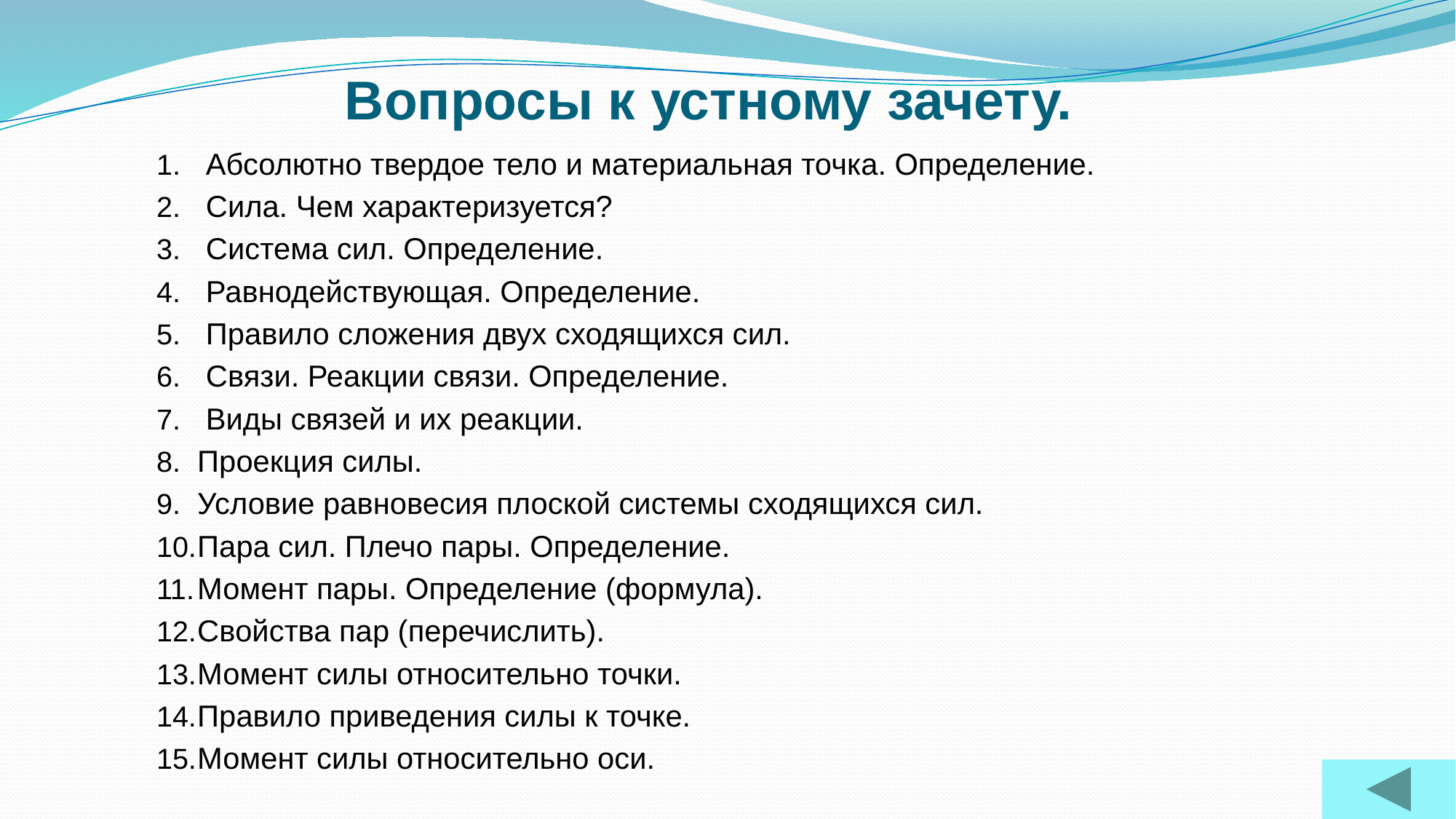

Вопросы к устному зачету.
 Абсолютно твердое тело и материальная точка. Определение.
 Сила. Чем характеризуется?
 Система сил. Определение.
 Равнодействующая. Определение.
 Правило сложения двух сходящихся сил.
 Связи. Реакции связи. Определение.
 Виды связей и их реакции.
Проекция силы.
Условие равновесия плоской системы сходящихся сил.
Пара сил. Плечо пары. Определение.
Момент пары. Определение (формула).
Свойства пар (перечислить).
Момент силы относительно точки.
Правило приведения силы к точке.
Момент силы относительно оси.